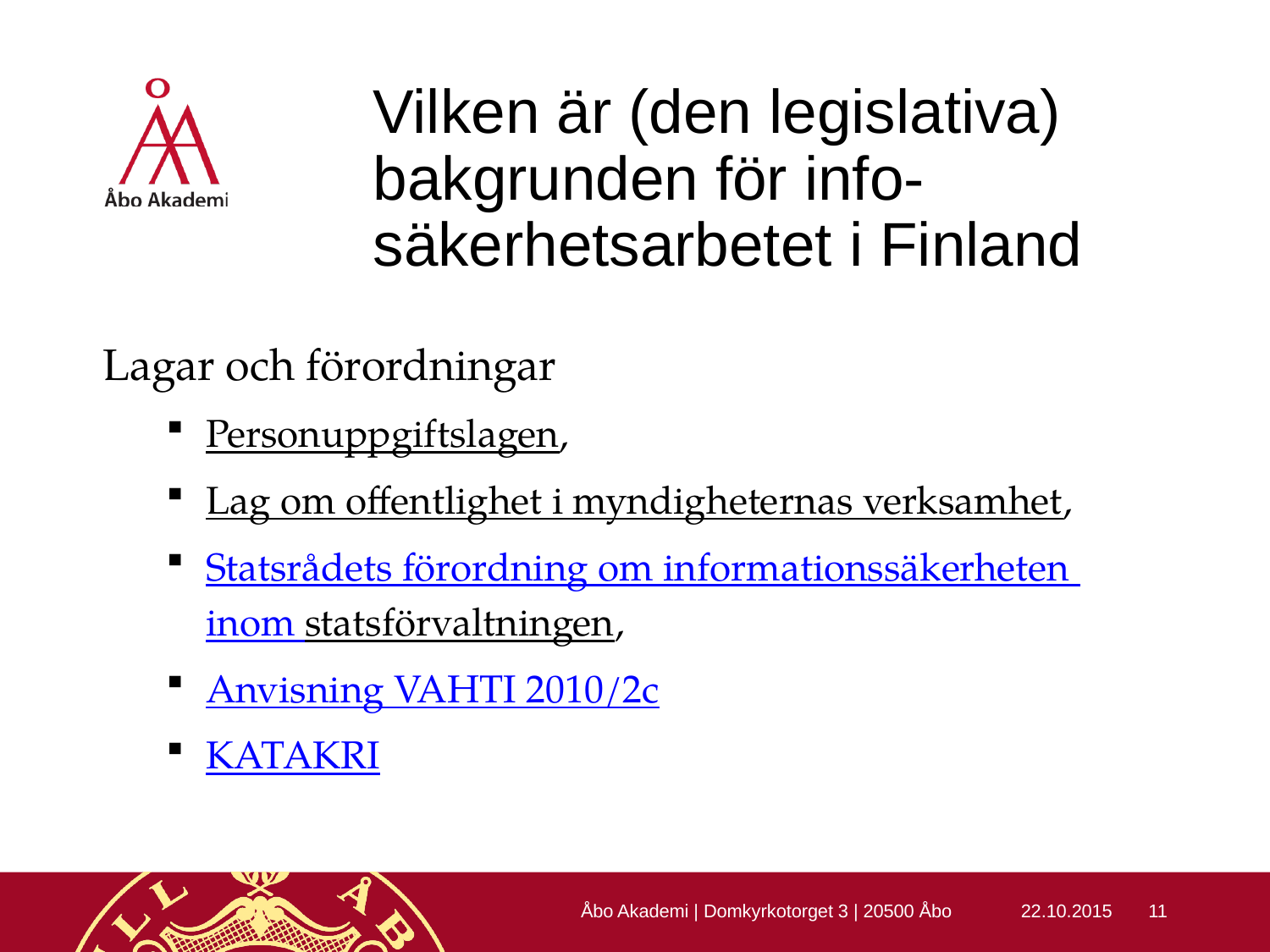

# Vilken är (den legislativa) bakgrunden för info-säkerhetsarbetet i Finland
Lagar och förordningar
Personuppgiftslagen,
Lag om offentlighet i myndigheternas verksamhet,
Statsrådets förordning om informationssäkerheten inom statsförvaltningen,
Anvisning VAHTI 2010/2c
KATAKRI

Åbo Akademi | Domkyrkotorget 3 | 20500 Åbo
22.10.2015
11